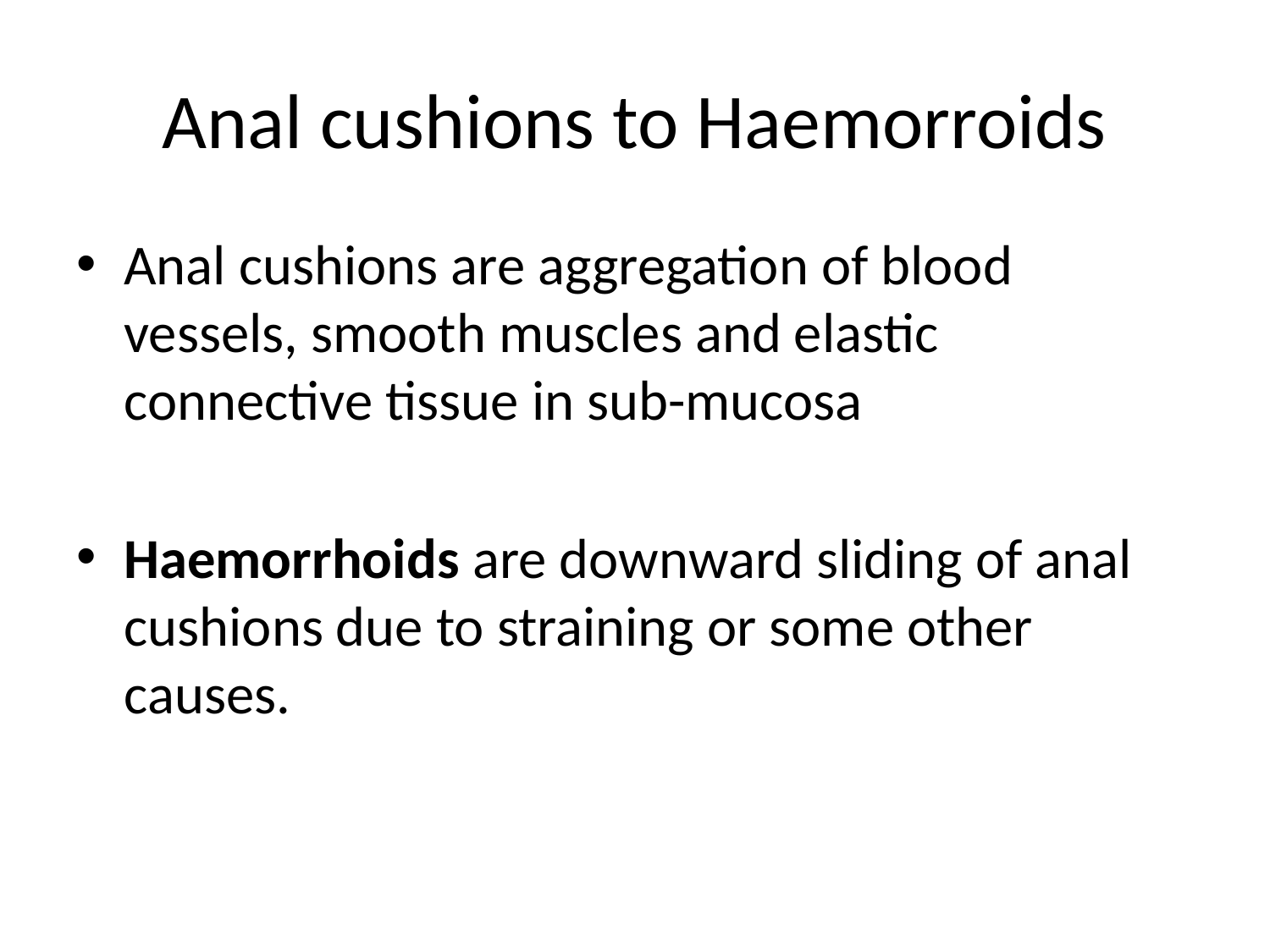

# Anal cushions to Haemorroids
Anal cushions are aggregation of blood vessels, smooth muscles and elastic connective tissue in sub-mucosa

Haemorrhoids are downward sliding of anal cushions due to straining or some other causes.